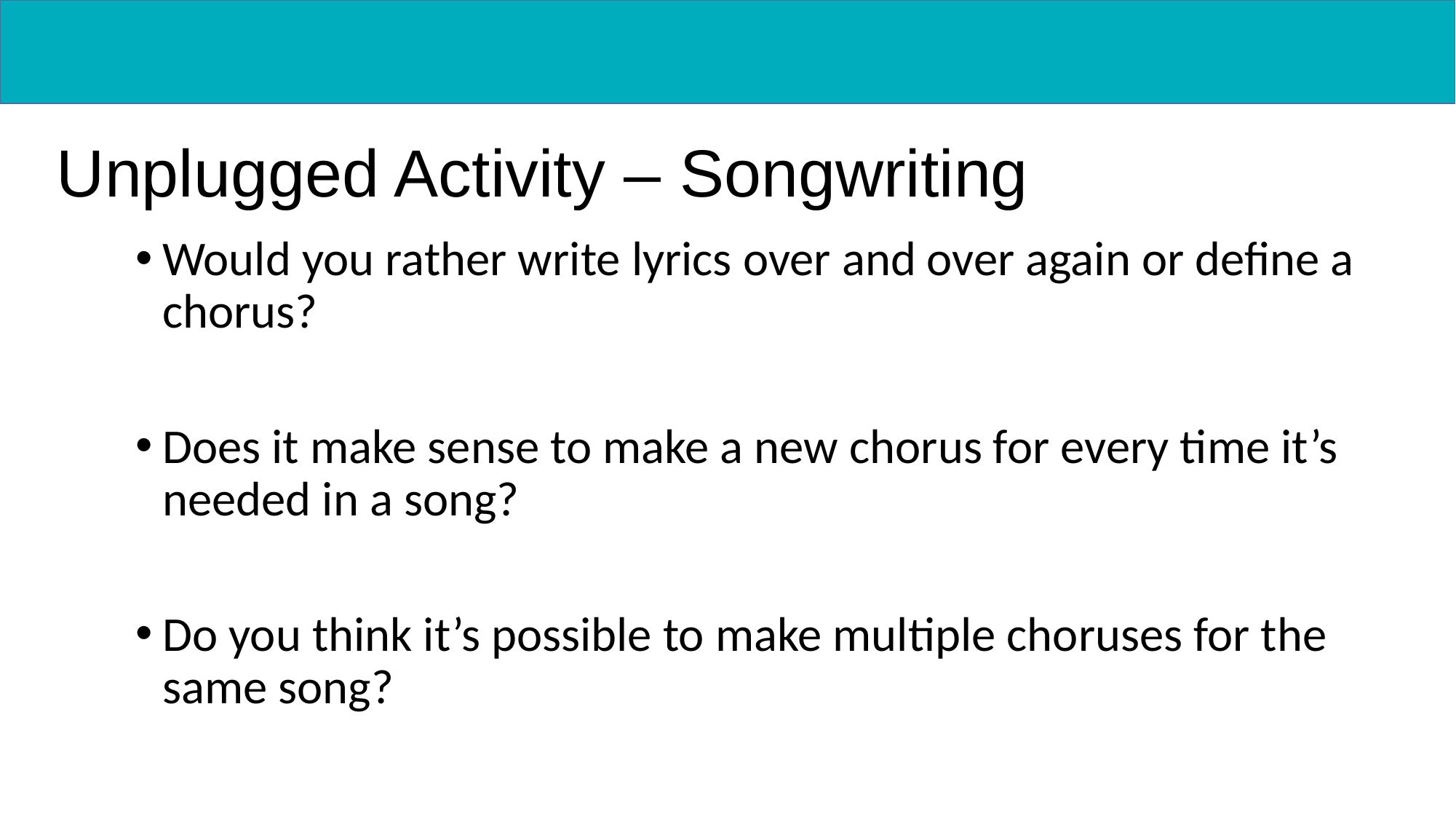

Unplugged Activity – Songwriting
Would you rather write lyrics over and over again or define a chorus?

Does it make sense to make a new chorus for every time it’s needed in a song?

Do you think it’s possible to make multiple choruses for the same song?